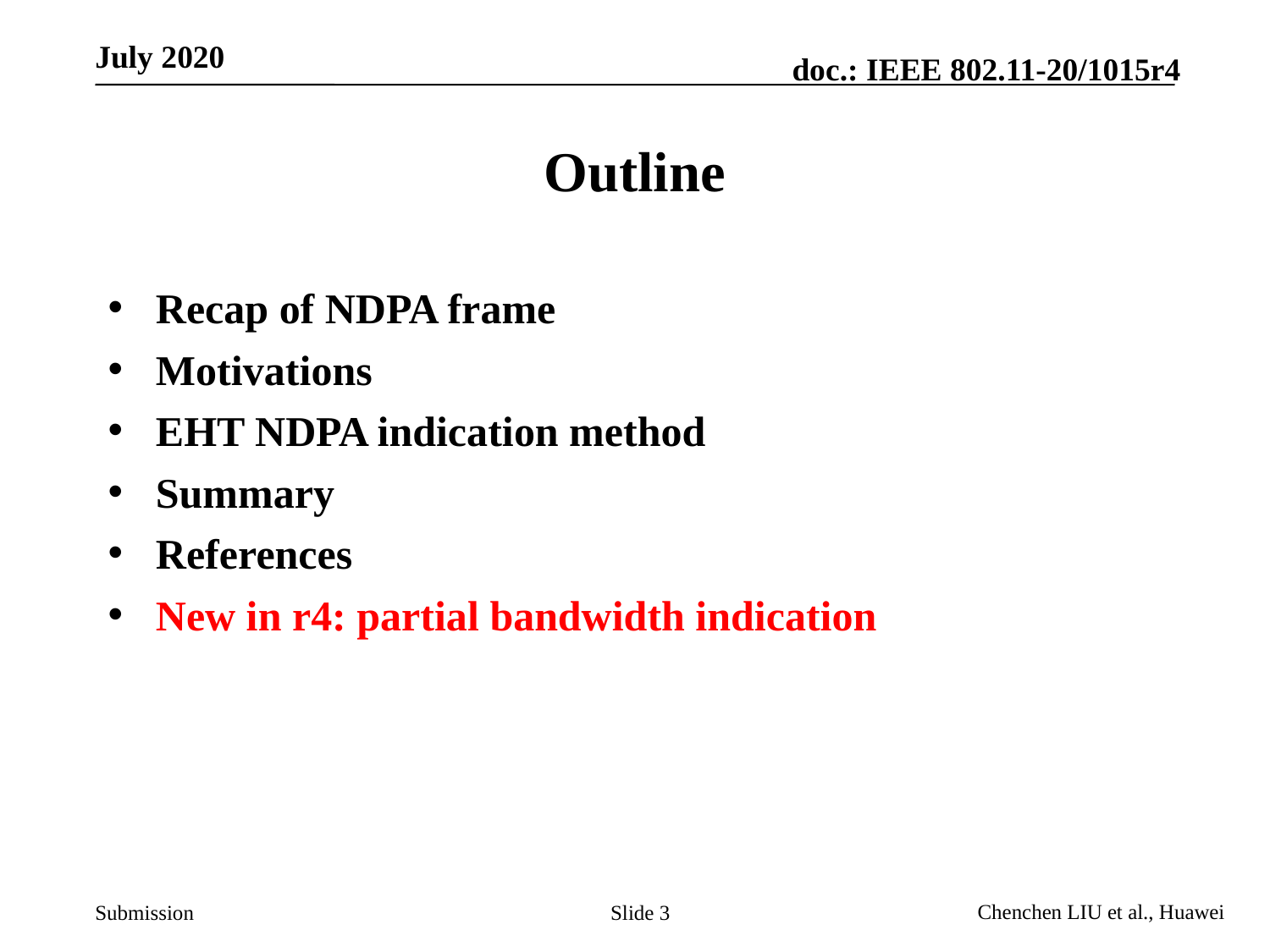

# Outline
Recap of NDPA frame
Motivations
EHT NDPA indication method
Summary
References
New in r4: partial bandwidth indication

Slide 3